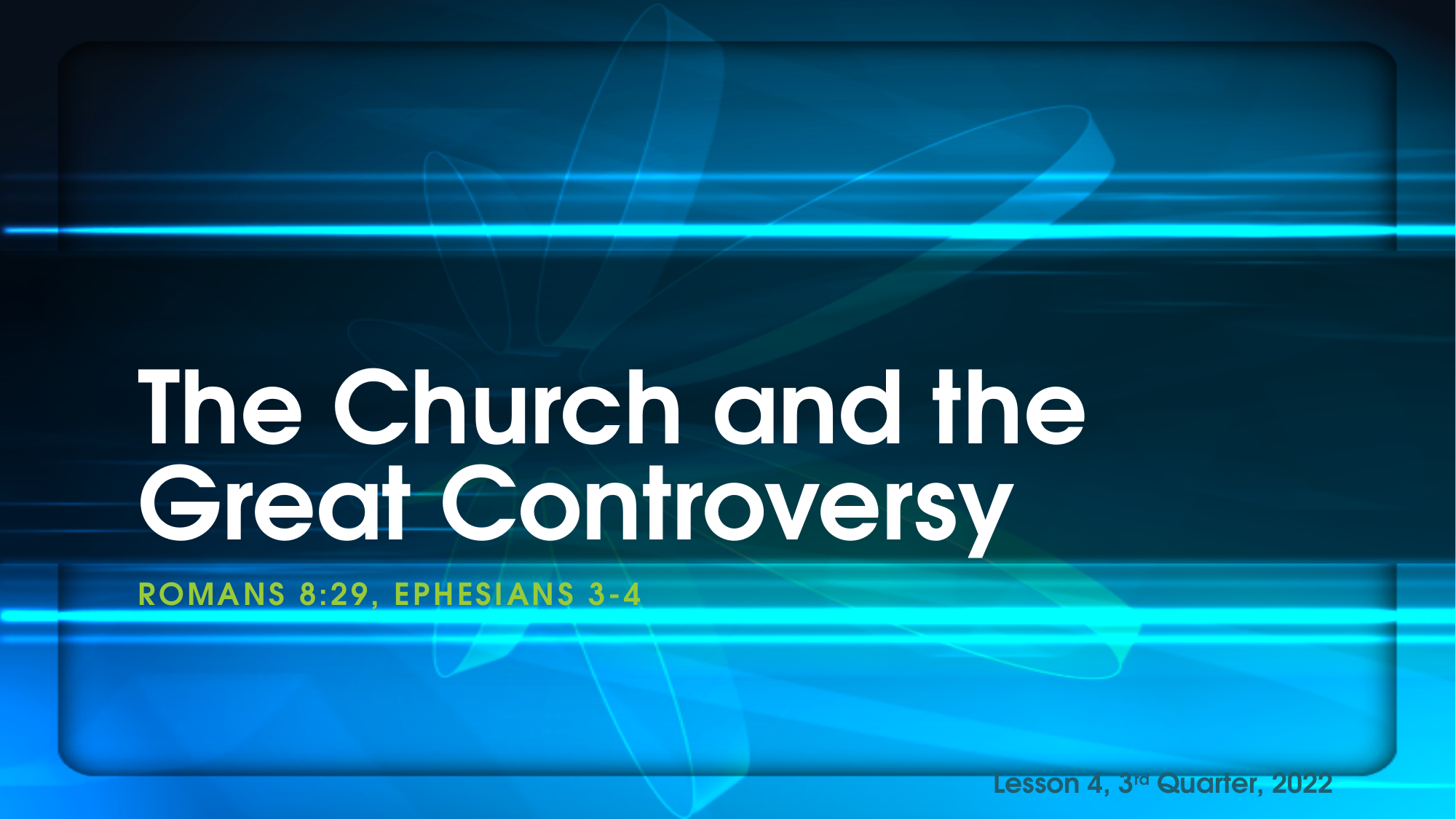

# The Church and the Great Controversy
Romans 8:29, Ephesians 3-4
Lesson 4, 3rd Quarter, 2022